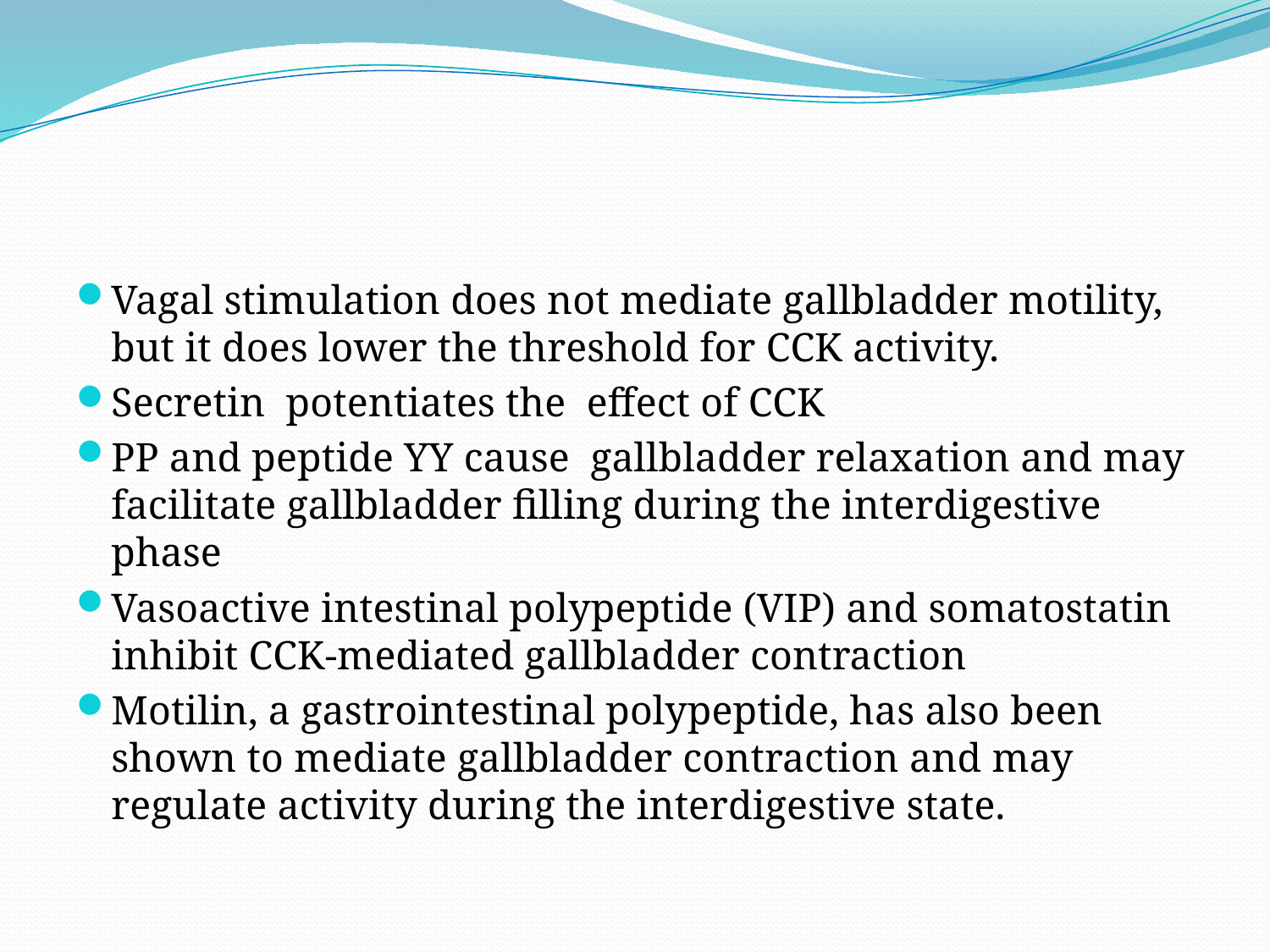

#
Vagal stimulation does not mediate gallbladder motility, but it does lower the threshold for CCK activity.
Secretin  potentiates the  effect of CCK
PP and peptide YY cause  gallbladder relaxation and may facilitate gallbladder filling during the interdigestive phase
Vasoactive intestinal polypeptide (VIP) and somatostatin inhibit CCK-mediated gallbladder contraction
Motilin, a gastrointestinal polypeptide, has also been shown to mediate gallbladder contraction and may regulate activity during the interdigestive state.